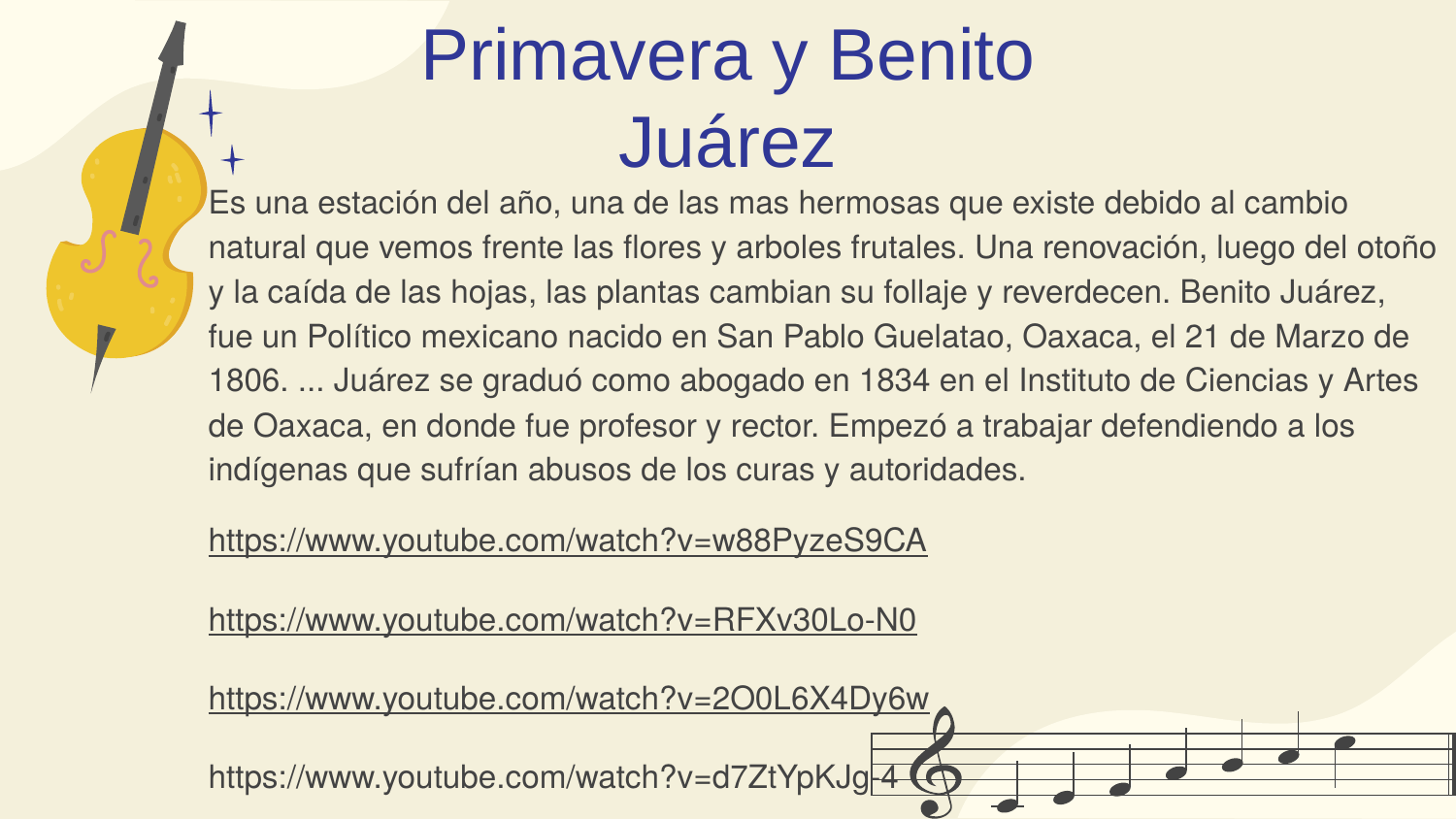

# Primavera y Benito Juárez
Es una estación del año, una de las mas hermosas que existe debido al cambio natural que vemos frente las flores y arboles frutales. Una renovación, luego del otoño y la caída de las hojas, las plantas cambian su follaje y reverdecen. Benito Juárez, fue un Político mexicano nacido en San Pablo Guelatao, Oaxaca, el 21 de Marzo de 1806. ... Juárez se graduó como abogado en 1834 en el Instituto de Ciencias y Artes de Oaxaca, en donde fue profesor y rector. Empezó a trabajar defendiendo a los indígenas que sufrían abusos de los curas y autoridades.
https://www.youtube.com/watch?v=w88PyzeS9CA
https://www.youtube.com/watch?v=RFXv30Lo-N0
https://www.youtube.com/watch?v=2O0L6X4Dy6w
https://www.youtube.com/watch?v=d7ZtYpKJg-4